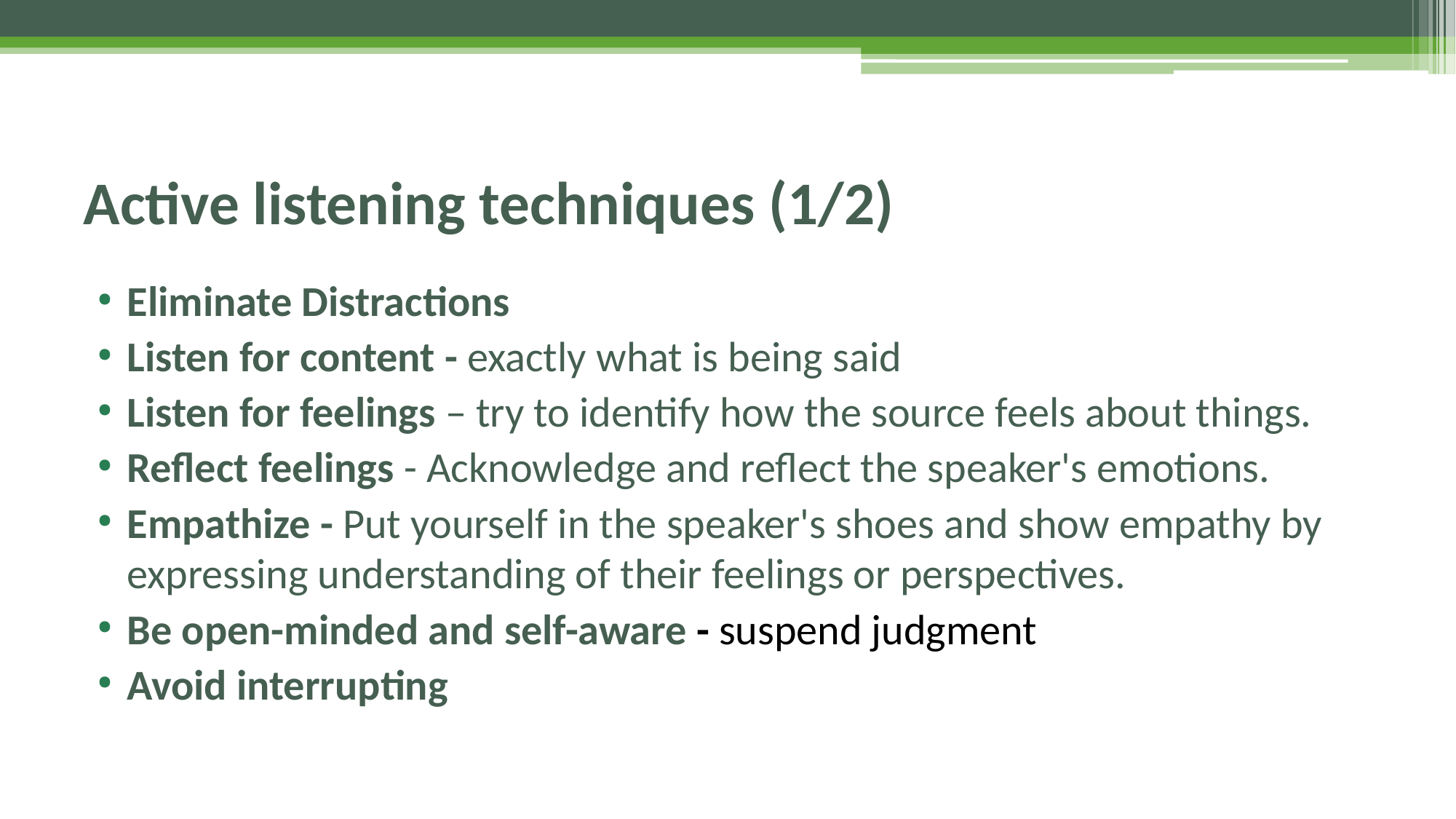

# Active listening techniques (1/2)
Eliminate Distractions
Listen for content - exactly what is being said
Listen for feelings – try to identify how the source feels about things.
Reflect feelings - Acknowledge and reflect the speaker's emotions.
Empathize - Put yourself in the speaker's shoes and show empathy by expressing understanding of their feelings or perspectives.
Be open-minded and self-aware - suspend judgment
Avoid interrupting